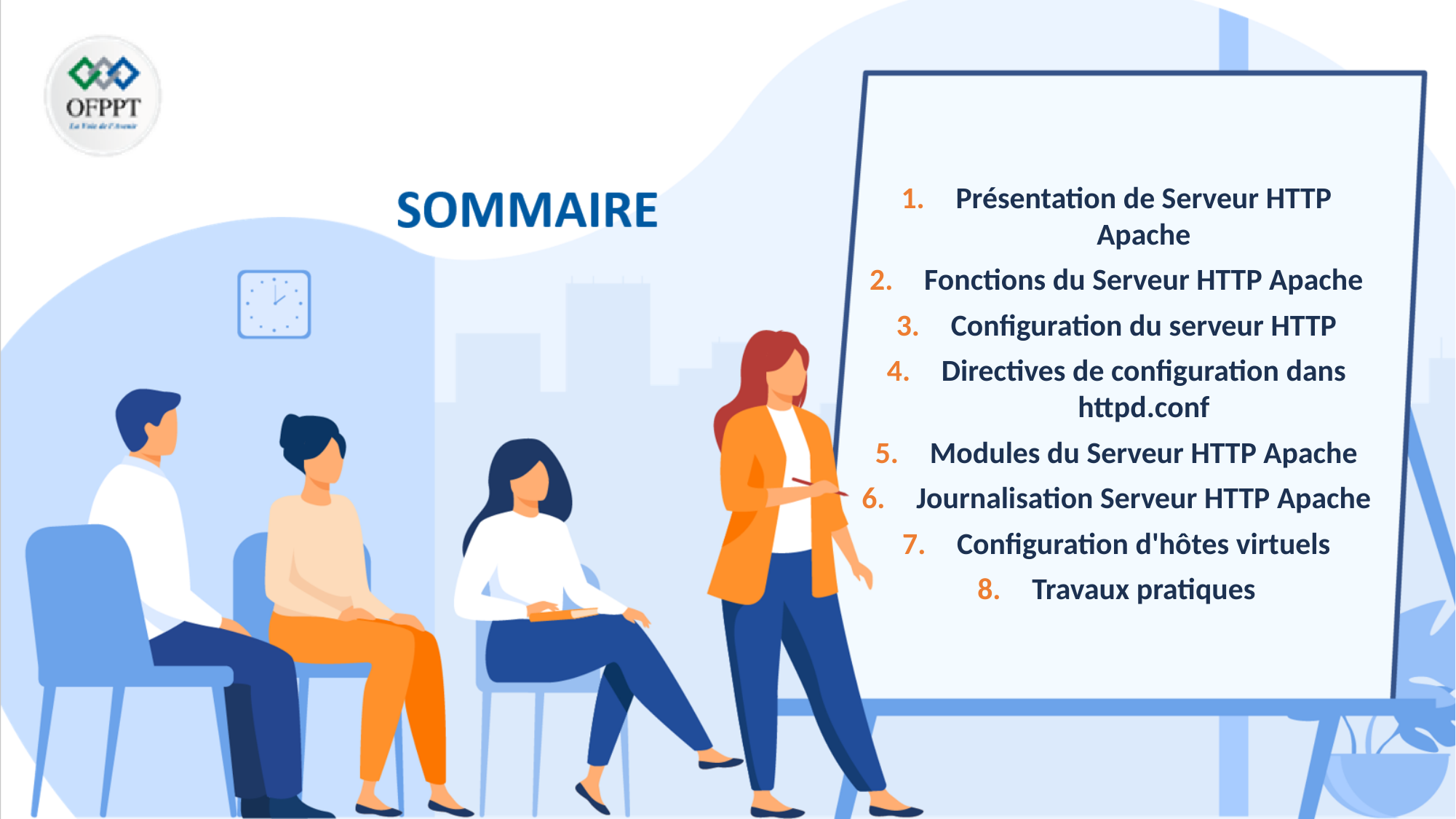

Présentation de Serveur HTTP Apache
Fonctions du Serveur HTTP Apache
Configuration du serveur HTTP
Directives de configuration dans httpd.conf
Modules du Serveur HTTP Apache
Journalisation Serveur HTTP Apache
Configuration d'hôtes virtuels
Travaux pratiques